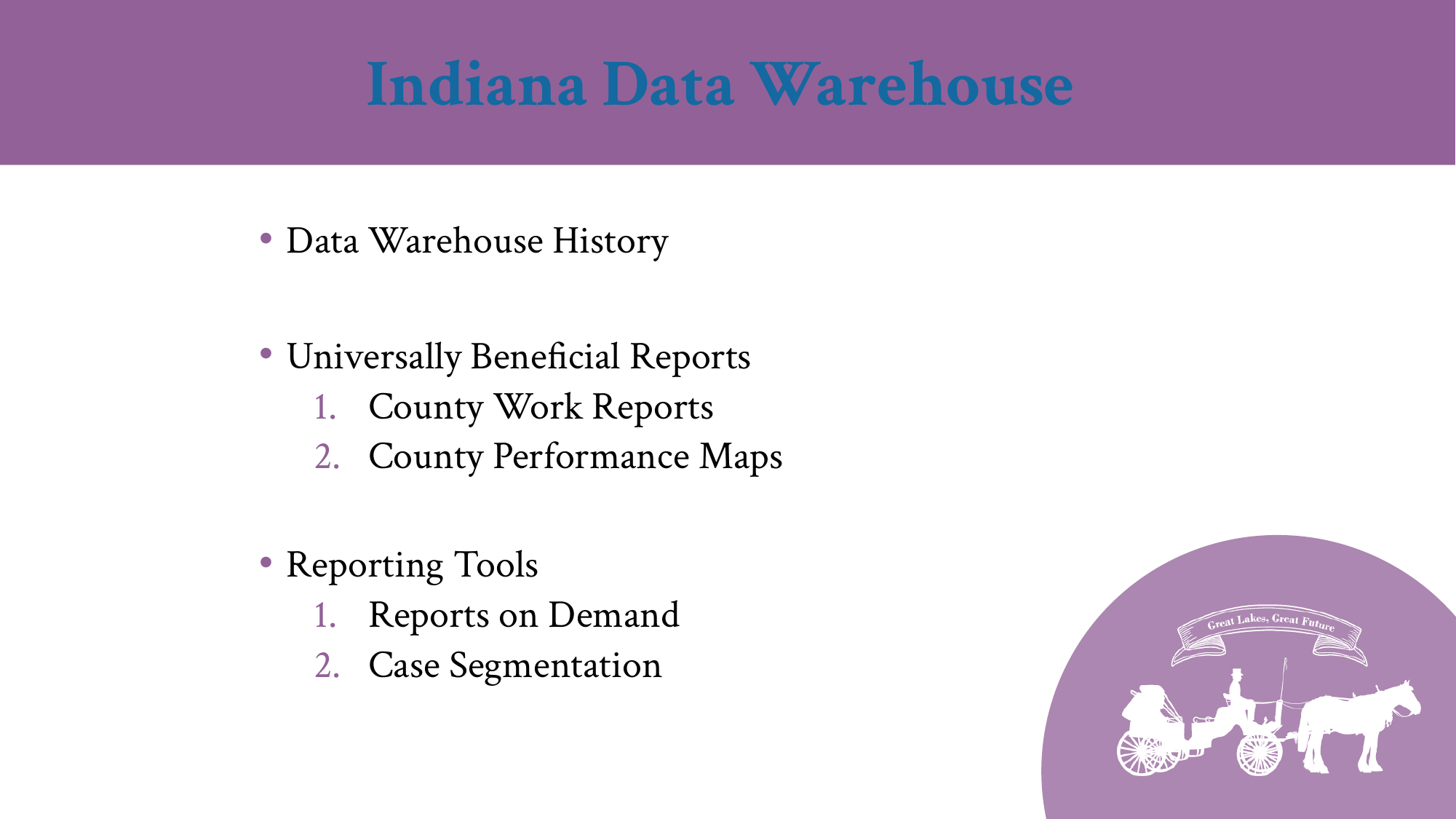

# Indiana Data Warehouse
Data Warehouse History

Universally Beneficial Reports
County Work Reports
County Performance Maps

Reporting Tools
Reports on Demand
Case Segmentation